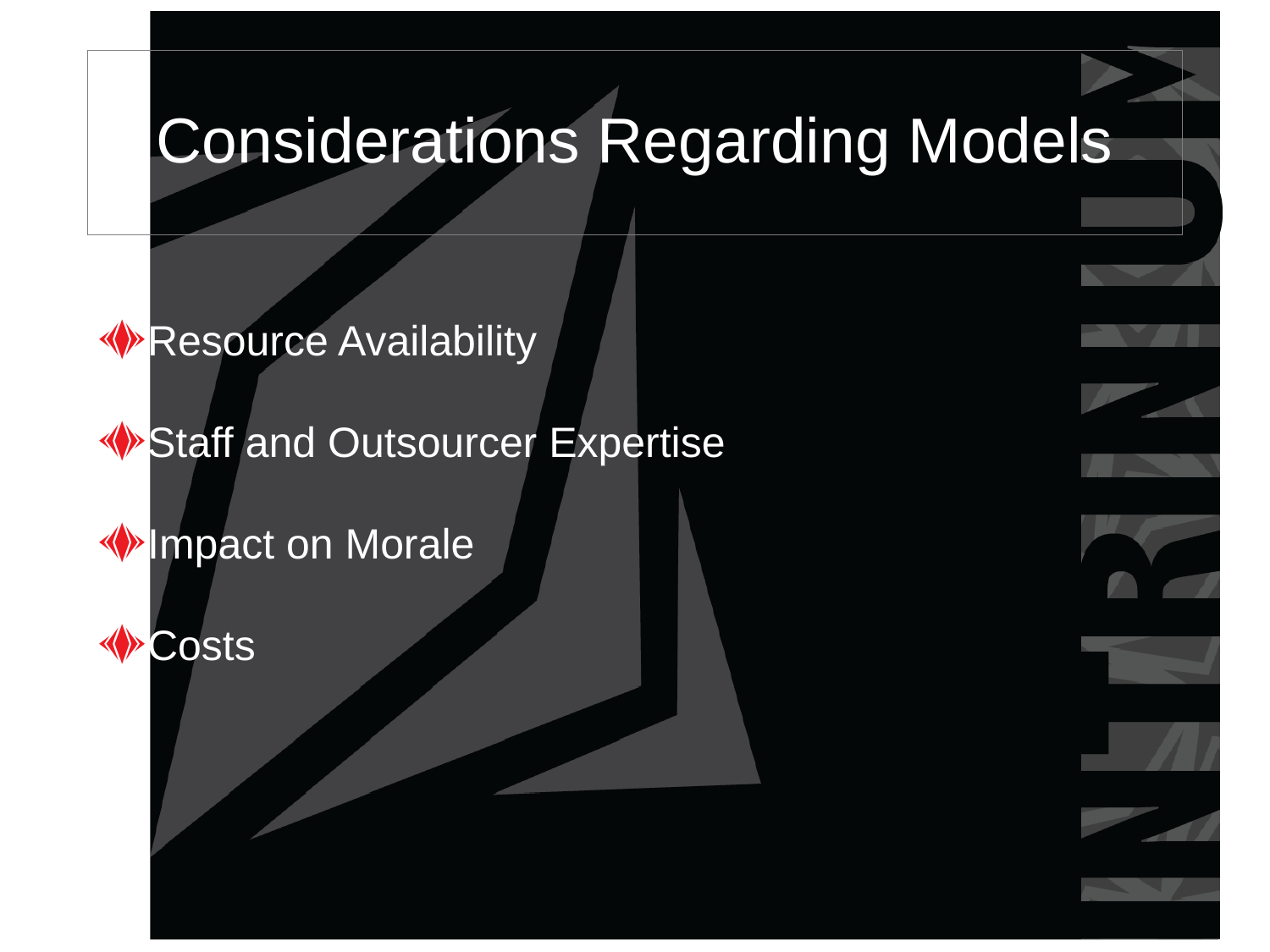

# Considerations Regarding Models
Resource Availability

Staff and Outsourcer Expertise

Impact on Morale

Costs